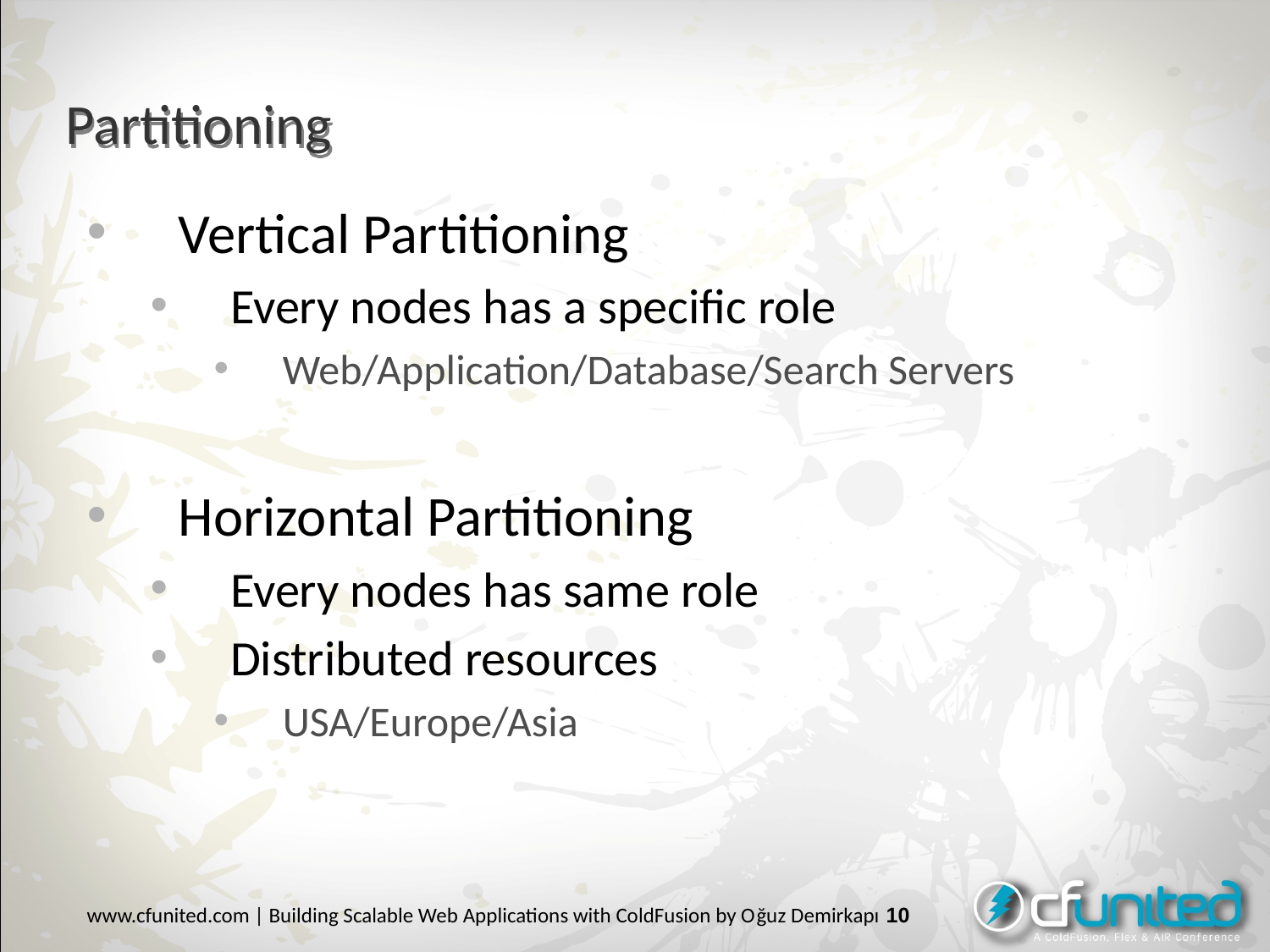

# Partitioning
Vertical Partitioning
Every nodes has a specific role
Web/Application/Database/Search Servers

Horizontal Partitioning
Every nodes has same role
Distributed resources
USA/Europe/Asia